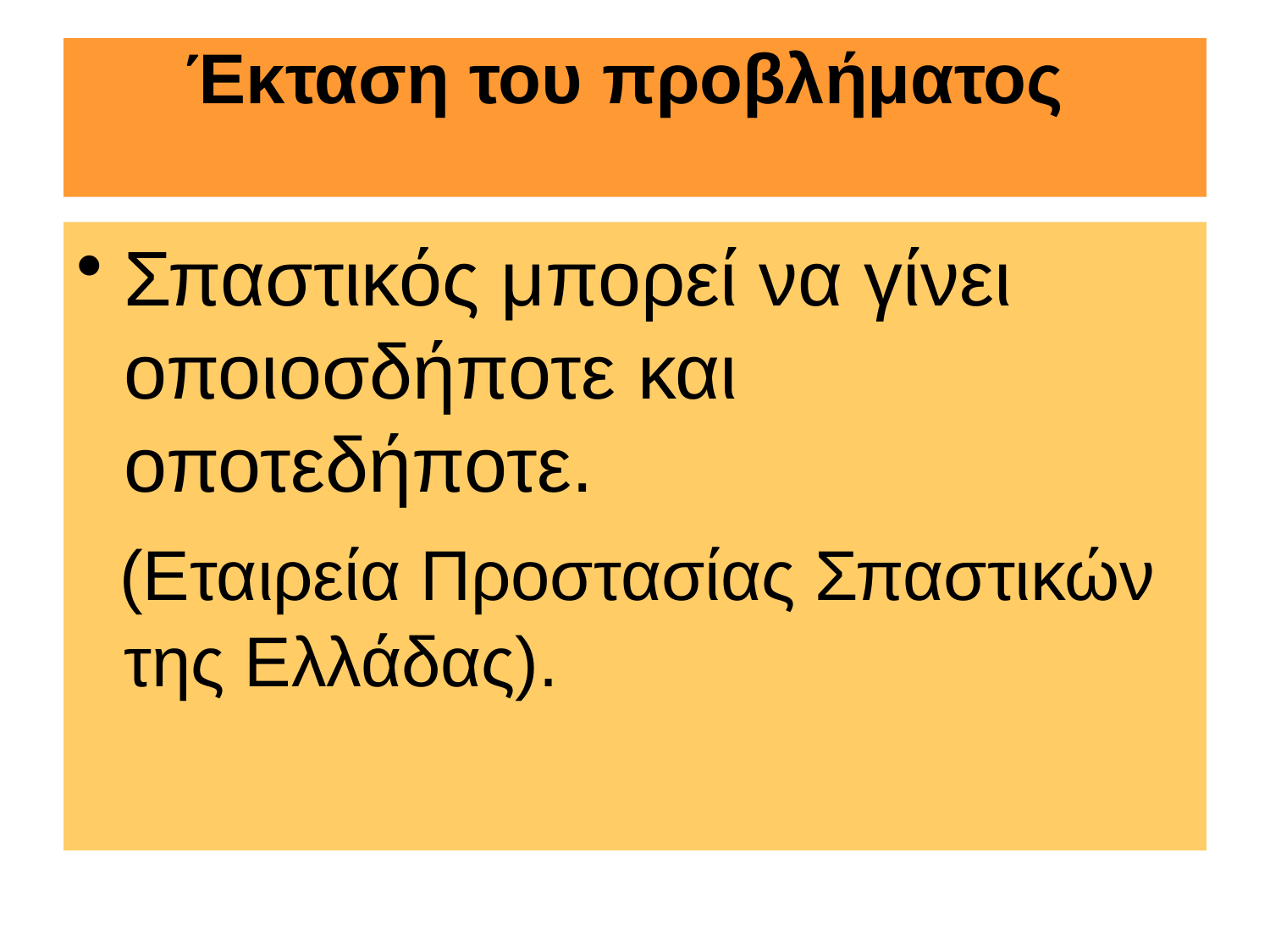

# Έκταση του προβλήματος
Σπαστικός μπορεί να γίνει οποιοσδήποτε και οποτεδήποτε.
  (Εταιρεία Προστασίας Σπαστικών της Ελλάδας).